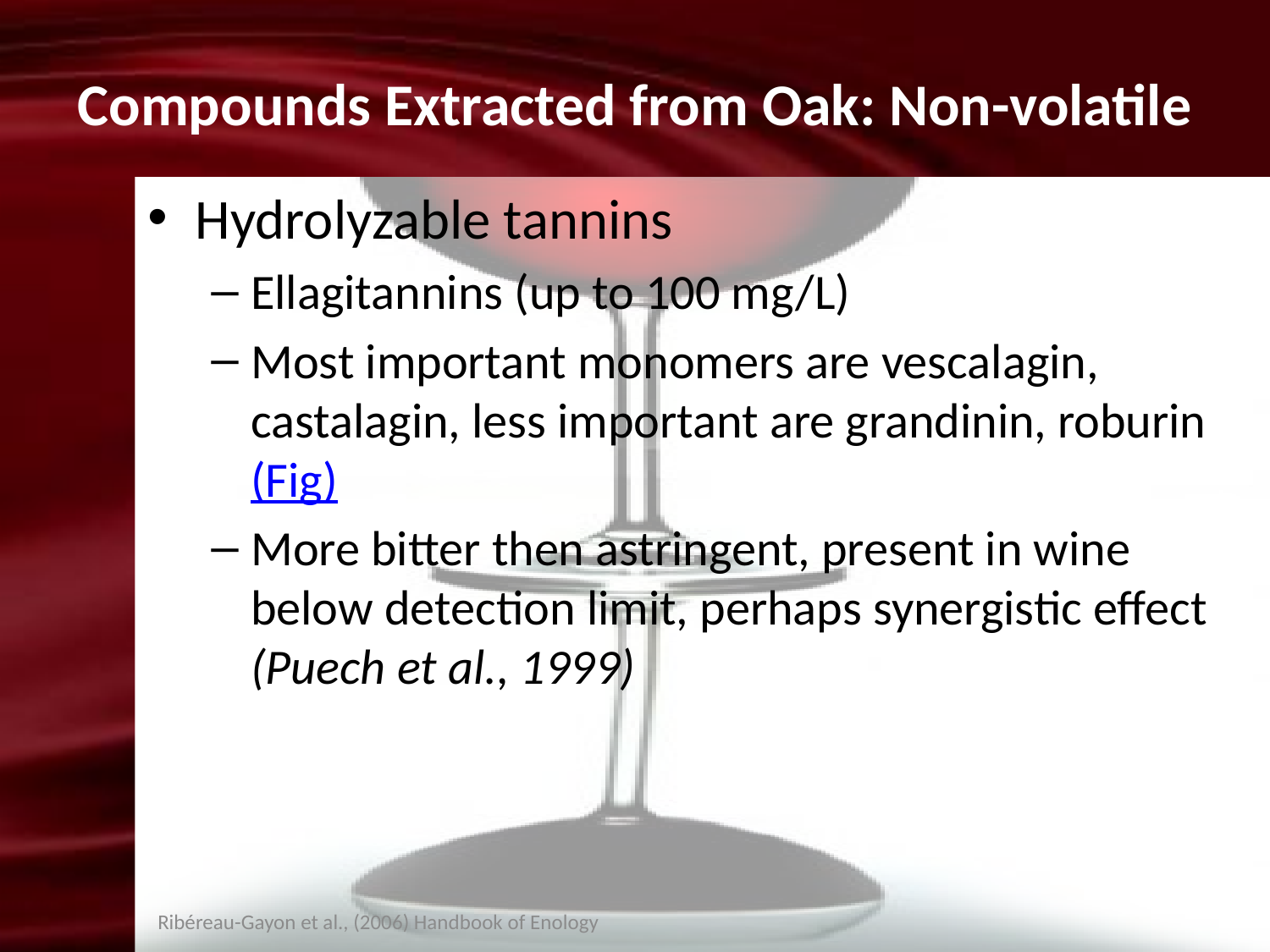

# Compounds Extracted from Oak: Non-volatile
Hydrolyzable tannins
Ellagitannins (up to 100 mg/L)
Most important monomers are vescalagin, castalagin, less important are grandinin, roburin (Fig)
More bitter then astringent, present in wine below detection limit, perhaps synergistic effect (Puech et al., 1999)

Ribéreau-Gayon et al., (2006) Handbook of Enology